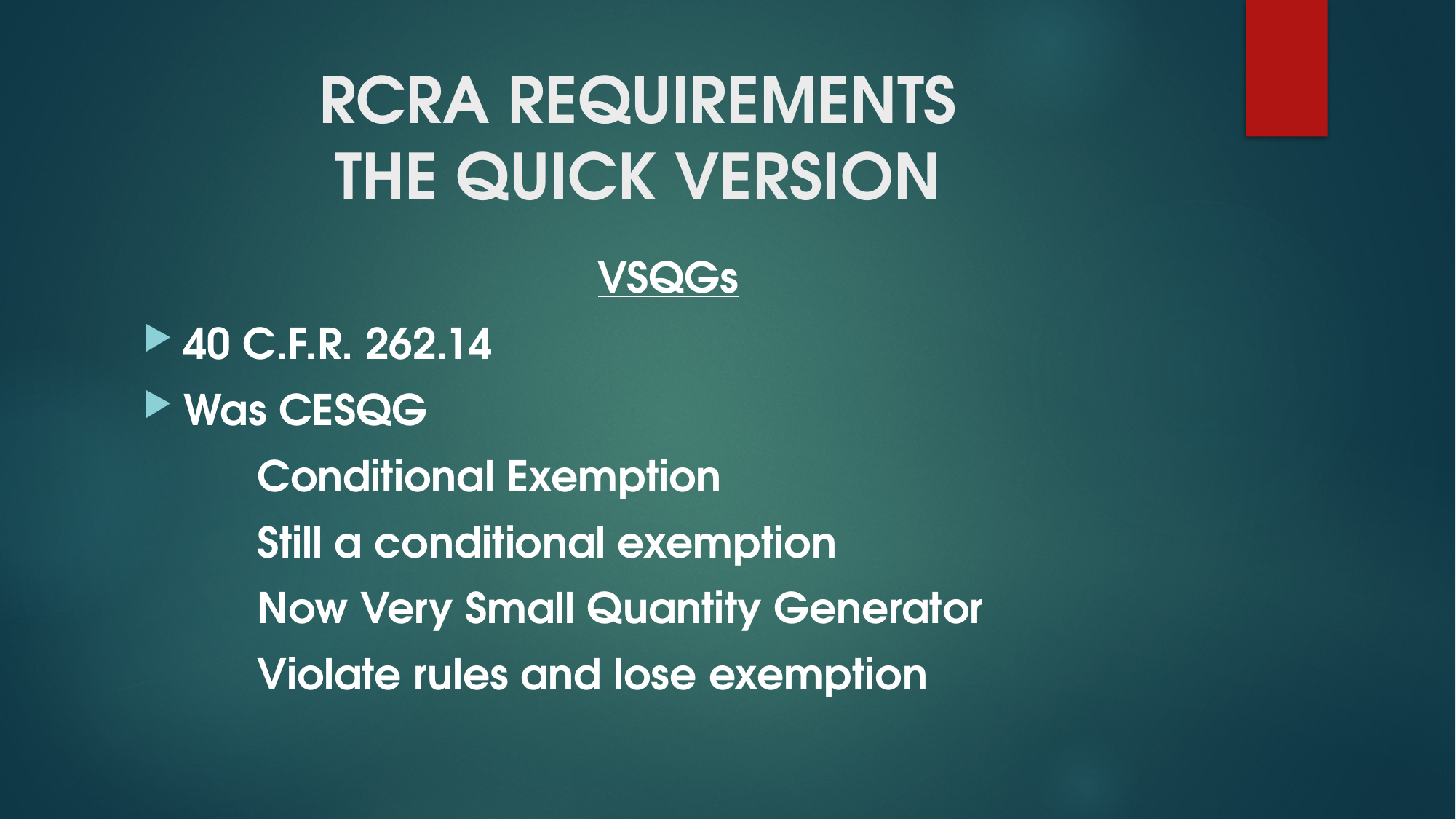

# RCRA REQUIREMENTS THE QUICK VERSION
VSQGs
40 C.F.R. 262.14
Was CESQG
	Conditional Exemption
	Still a conditional exemption
	Now Very Small Quantity Generator
	Violate rules and lose exemption